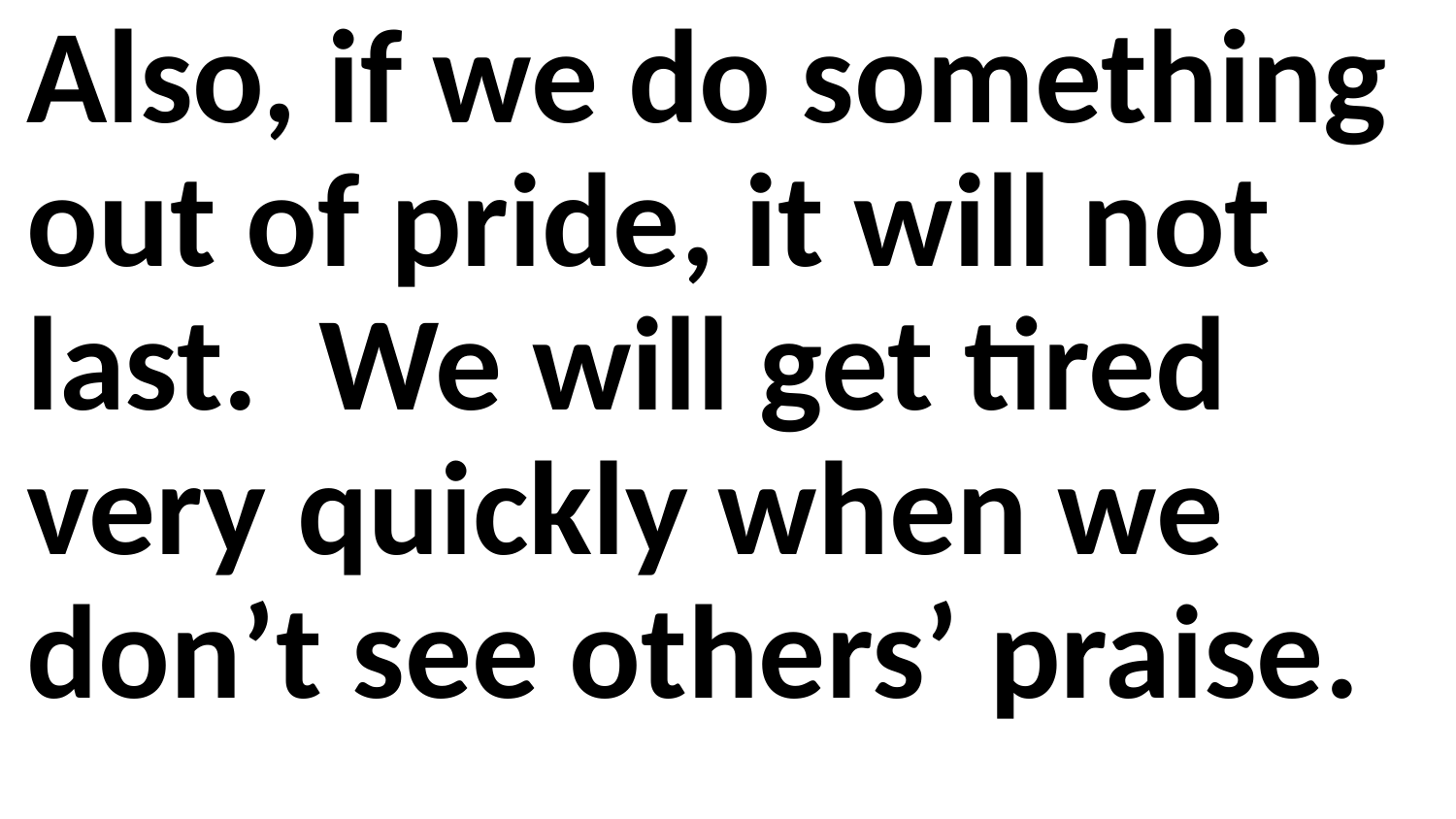

Also, if we do something out of pride, it will not last.  We will get tired very quickly when we don’t see others’ praise.